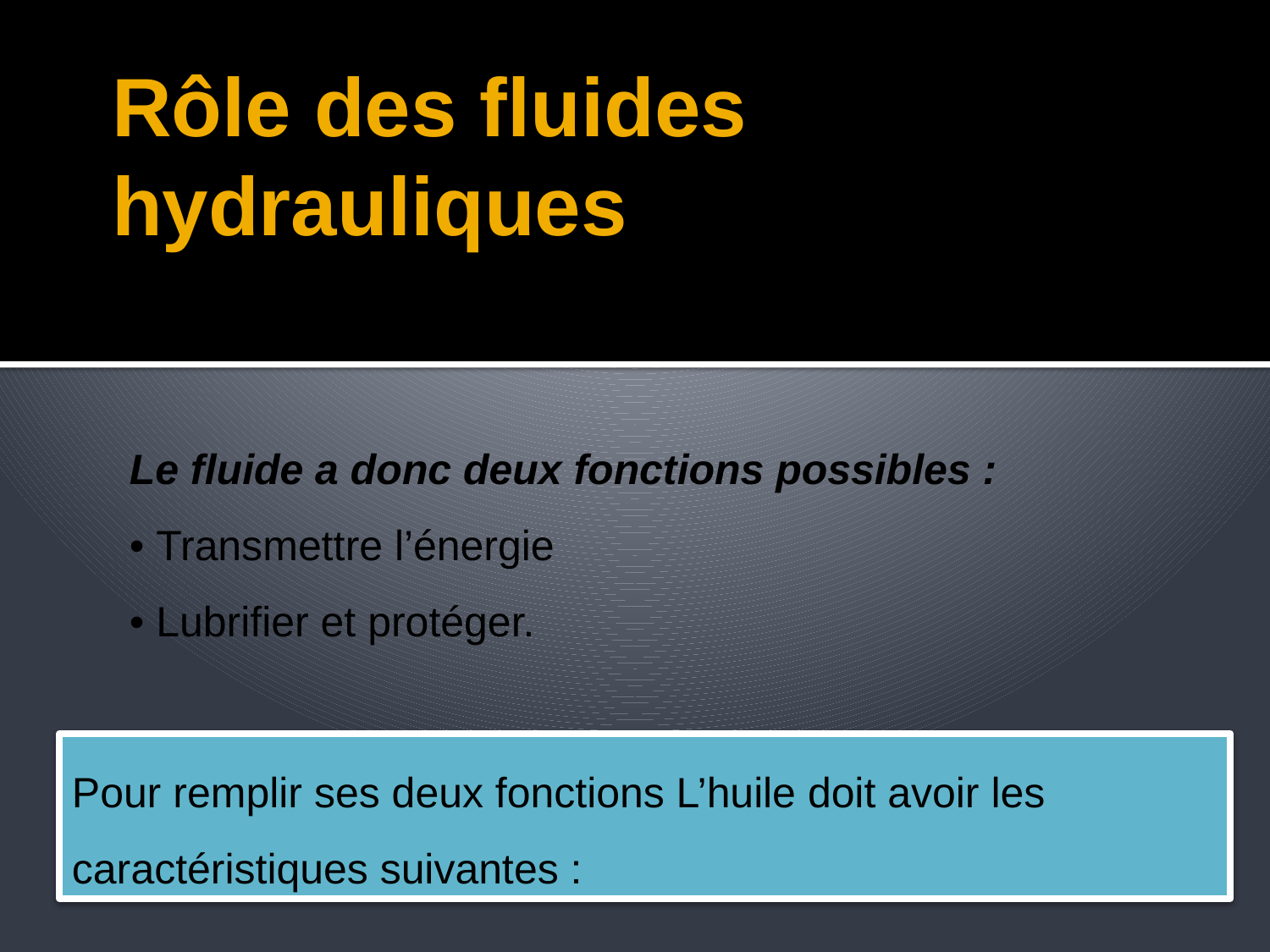

# Rôle des fluides hydrauliques
Le fluide a donc deux fonctions possibles :
• Transmettre l’énergie
• Lubrifier et protéger.
Pour remplir ses deux fonctions L’huile doit avoir les caractéristiques suivantes :